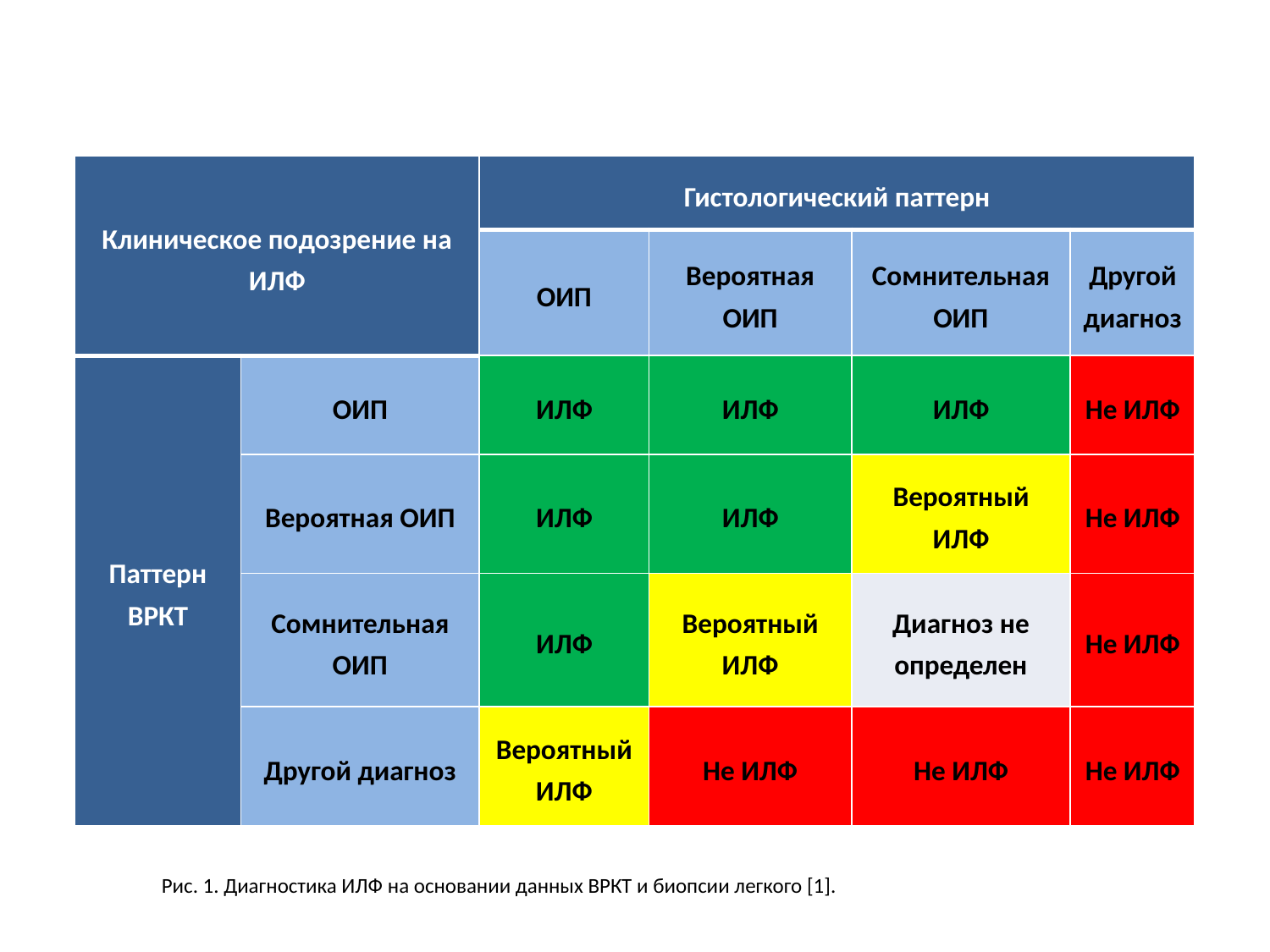

| Клиническое подозрение на ИЛФ |  | Гистологический паттерн |  |  |  |
| --- | --- | --- | --- | --- | --- |
|  |  | ОИП | Вероятная ОИП | Сомнительная ОИП | Другой диагноз |
| Паттерн ВРКТ | ОИП | ИЛФ | ИЛФ | ИЛФ | Не ИЛФ |
|  | Вероятная ОИП | ИЛФ | ИЛФ | Вероятный ИЛФ | Не ИЛФ |
|  | Сомнительная ОИП | ИЛФ | Вероятный ИЛФ | Диагноз не определен | Не ИЛФ |
|  | Другой диагноз | Вероятный ИЛФ | Не ИЛФ | Не ИЛФ | Не ИЛФ |
Рис. 1. Диагностика ИЛФ на основании данных ВРКТ и биопсии легкого [1].